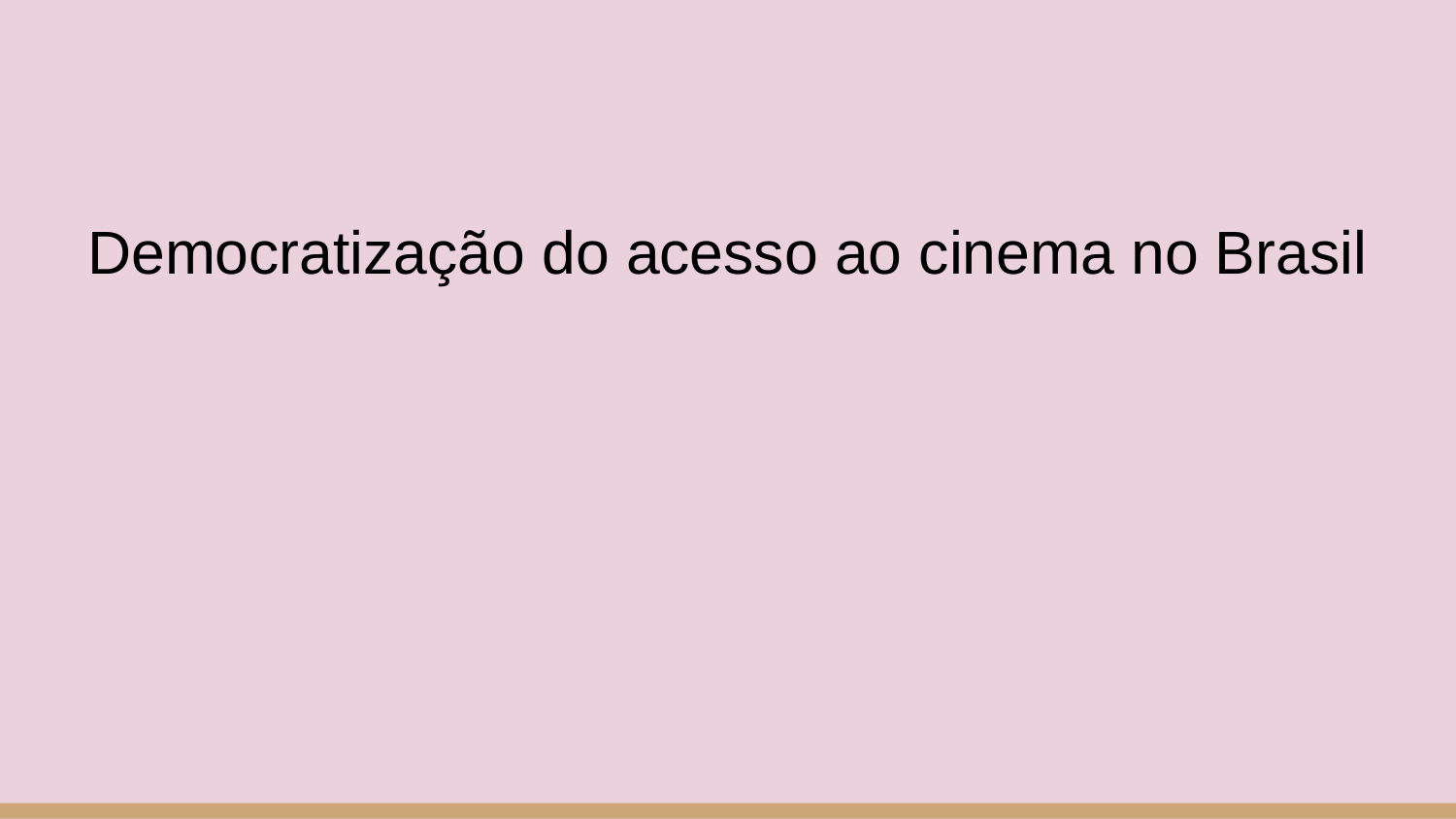

Democratização do acesso ao cinema no Brasil